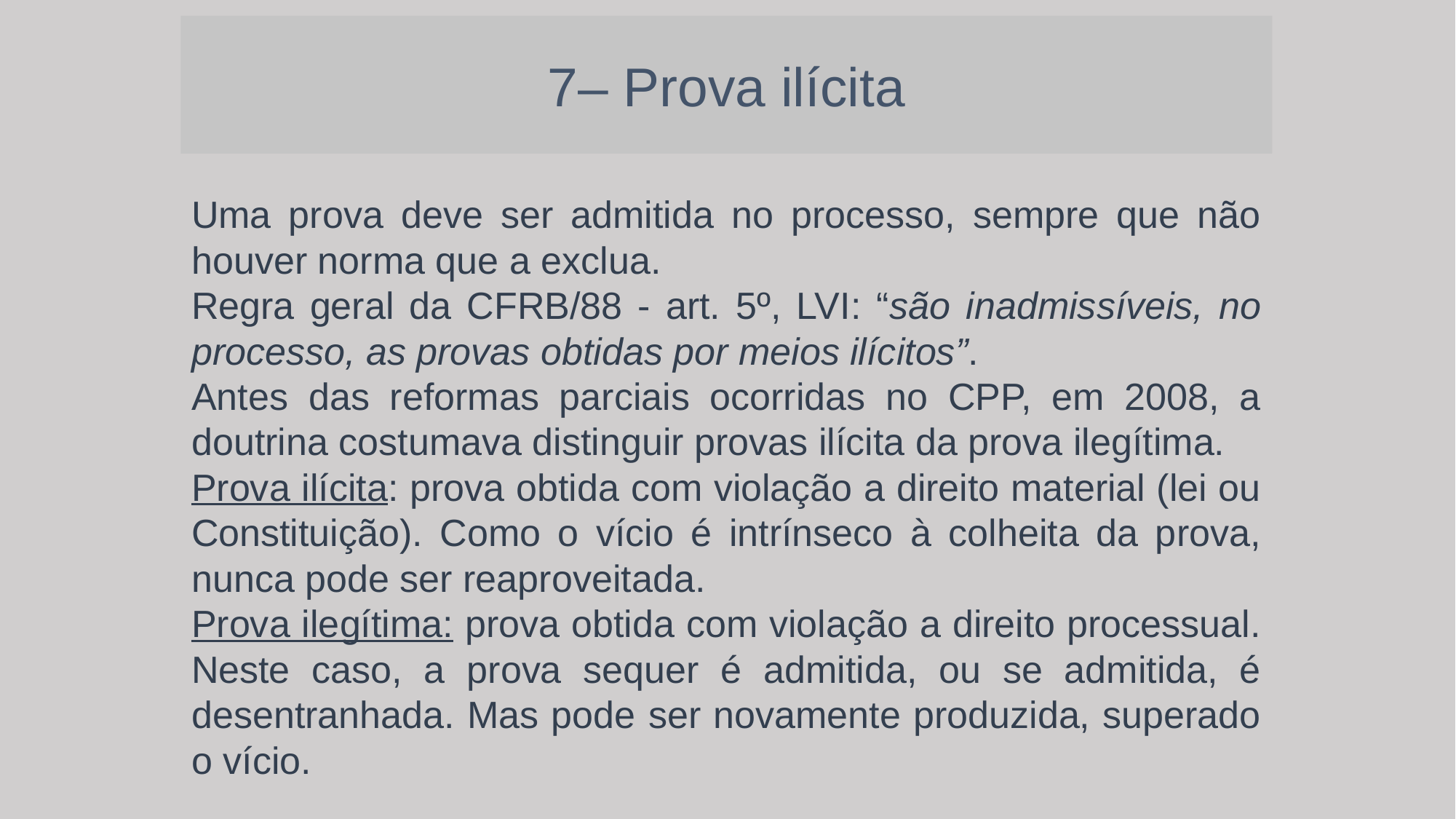

7– Prova ilícita
Uma prova deve ser admitida no processo, sempre que não houver norma que a exclua.
Regra geral da CFRB/88 - art. 5º, LVI: “são inadmissíveis, no processo, as provas obtidas por meios ilícitos”.
Antes das reformas parciais ocorridas no CPP, em 2008, a doutrina costumava distinguir provas ilícita da prova ilegítima.
Prova ilícita: prova obtida com violação a direito material (lei ou Constituição). Como o vício é intrínseco à colheita da prova, nunca pode ser reaproveitada.
Prova ilegítima: prova obtida com violação a direito processual. Neste caso, a prova sequer é admitida, ou se admitida, é desentranhada. Mas pode ser novamente produzida, superado o vício.